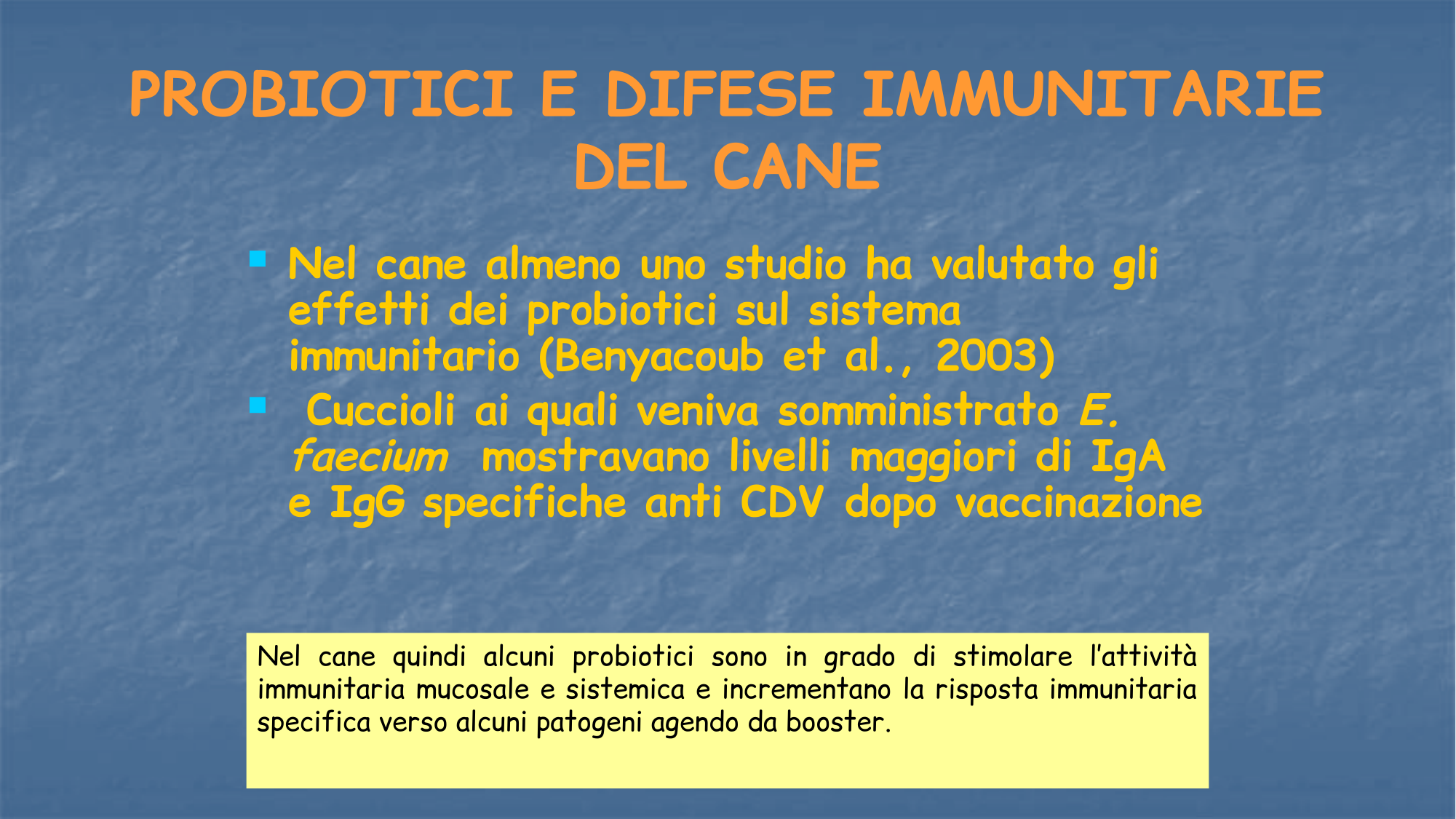

# PROBIOTICI E DIFESE IMMUNITARIE DEL CANE
Nel cane almeno uno studio ha valutato gli effetti dei probiotici sul sistema immunitario (Benyacoub et al., 2003)
 Cuccioli ai quali veniva somministrato E. faecium  mostravano livelli maggiori di IgA  e IgG specifiche anti CDV dopo vaccinazione
Nel cane quindi alcuni probiotici sono in grado di stimolare l’attività immunitaria mucosale e sistemica e incrementano la risposta immunitaria specifica verso alcuni patogeni agendo da booster.